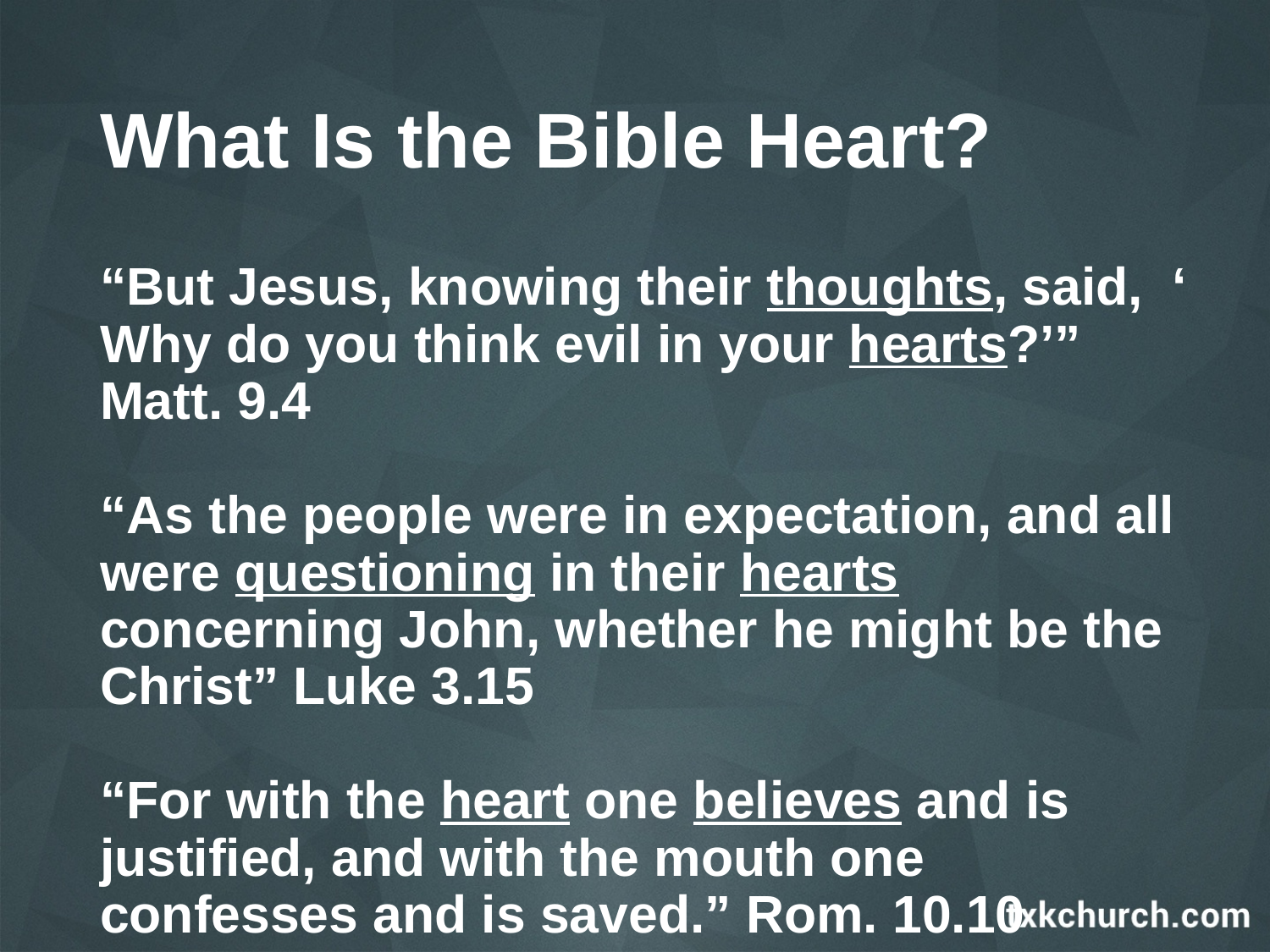

# What Is the Bible Heart?
“But Jesus, knowing their thoughts, said,  ‘ Why do you think evil in your hearts?’” Matt. 9.4

“As the people were in expectation, and all were questioning in their hearts concerning John, whether he might be the Christ” Luke 3.15

“For with the heart one believes and is justified, and with the mouth one confesses and is saved.” Rom. 10.10